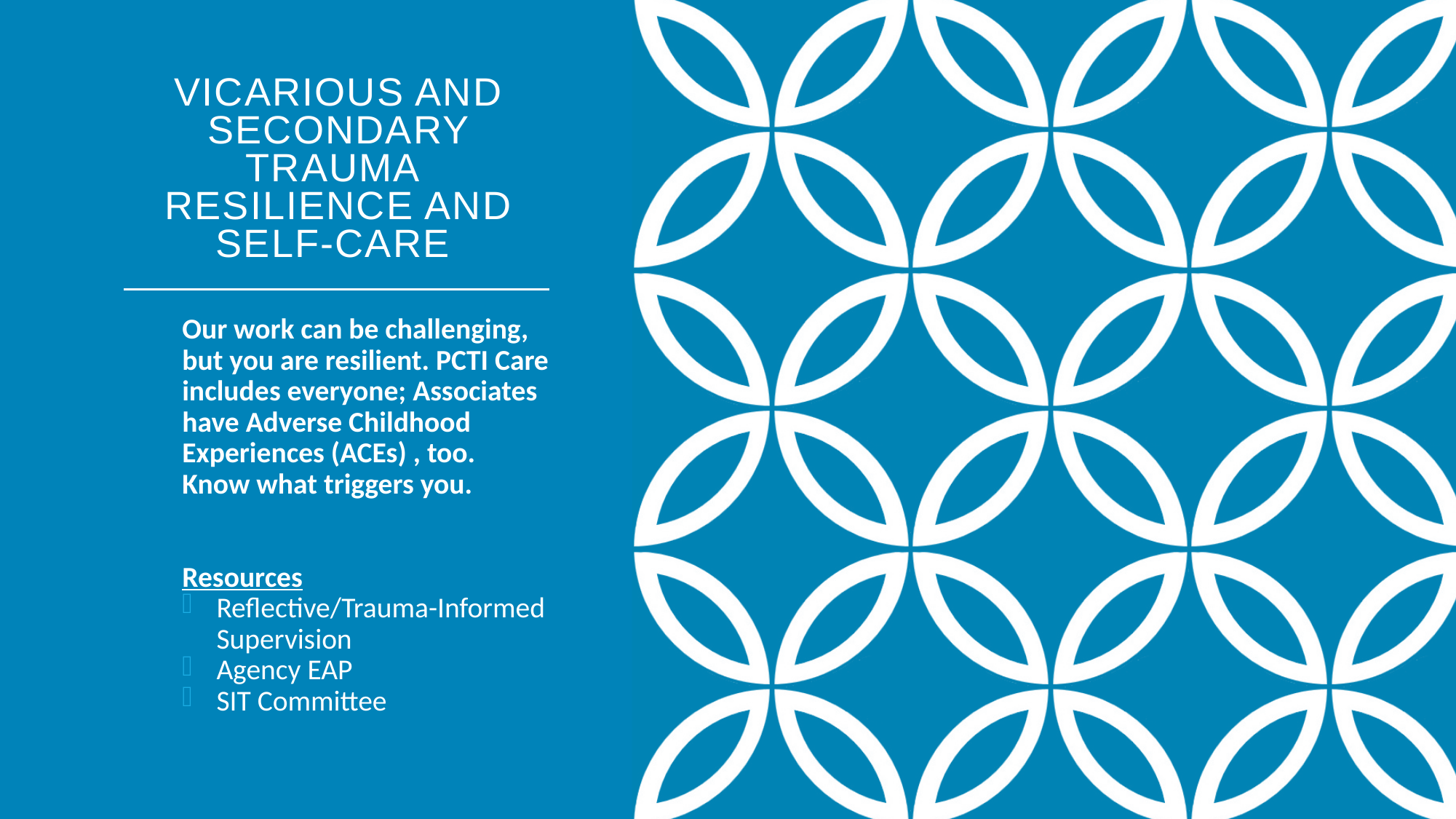

# Vicarious and Secondary Trauma Resilience and Self-Care
Our work can be challenging, but you are resilient. PCTI Care includes everyone; Associates have Adverse Childhood Experiences (ACEs) , too. Know what triggers you.

Resources
Reflective/Trauma-Informed Supervision
Agency EAP
SIT Committee